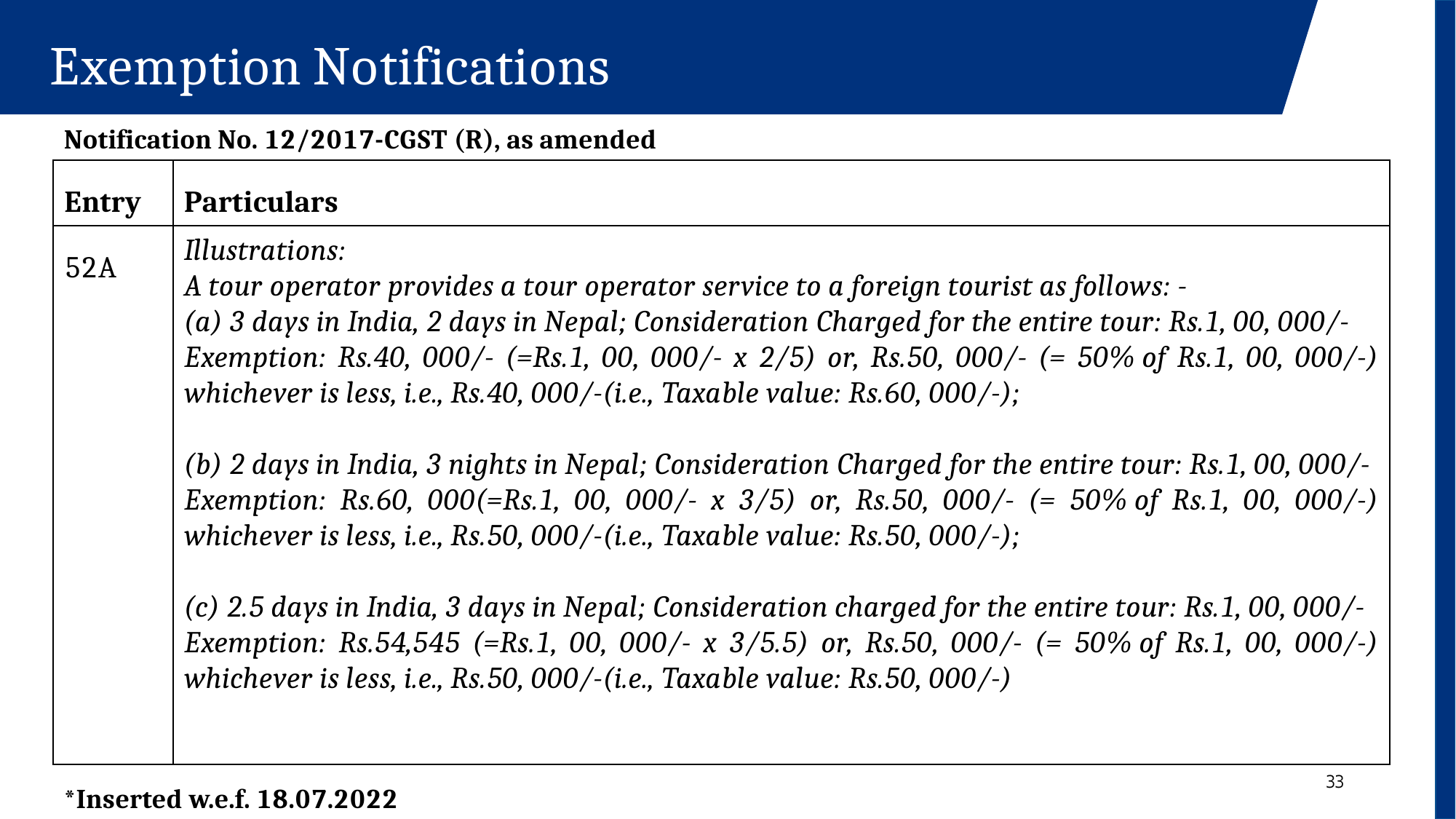

Exemption Notifications

Notification No. 12/2017-CGST (R), as amended
| Entry | Particulars |
| --- | --- |
| 52A | Illustrations: A tour operator provides a tour operator service to a foreign tourist as follows: - (a) 3 days in India, 2 days in Nepal; Consideration Charged for the entire tour: Rs.1, 00, 000/- Exemption: Rs.40, 000/- (=Rs.1, 00, 000/- x 2/5) or, Rs.50, 000/- (= 50% of Rs.1, 00, 000/-) whichever is less, i.e., Rs.40, 000/-(i.e., Taxable value: Rs.60, 000/-); (b) 2 days in India, 3 nights in Nepal; Consideration Charged for the entire tour: Rs.1, 00, 000/- Exemption: Rs.60, 000(=Rs.1, 00, 000/- x 3/5) or, Rs.50, 000/- (= 50% of Rs.1, 00, 000/-) whichever is less, i.e., Rs.50, 000/-(i.e., Taxable value: Rs.50, 000/-); (c) 2.5 days in India, 3 days in Nepal; Consideration charged for the entire tour: Rs.1, 00, 000/-  Exemption: Rs.54,545 (=Rs.1, 00, 000/- x 3/5.5) or, Rs.50, 000/- (= 50% of Rs.1, 00, 000/-) whichever is less, i.e., Rs.50, 000/-(i.e., Taxable value: Rs.50, 000/-) |
*Inserted w.e.f. 18.07.2022
33